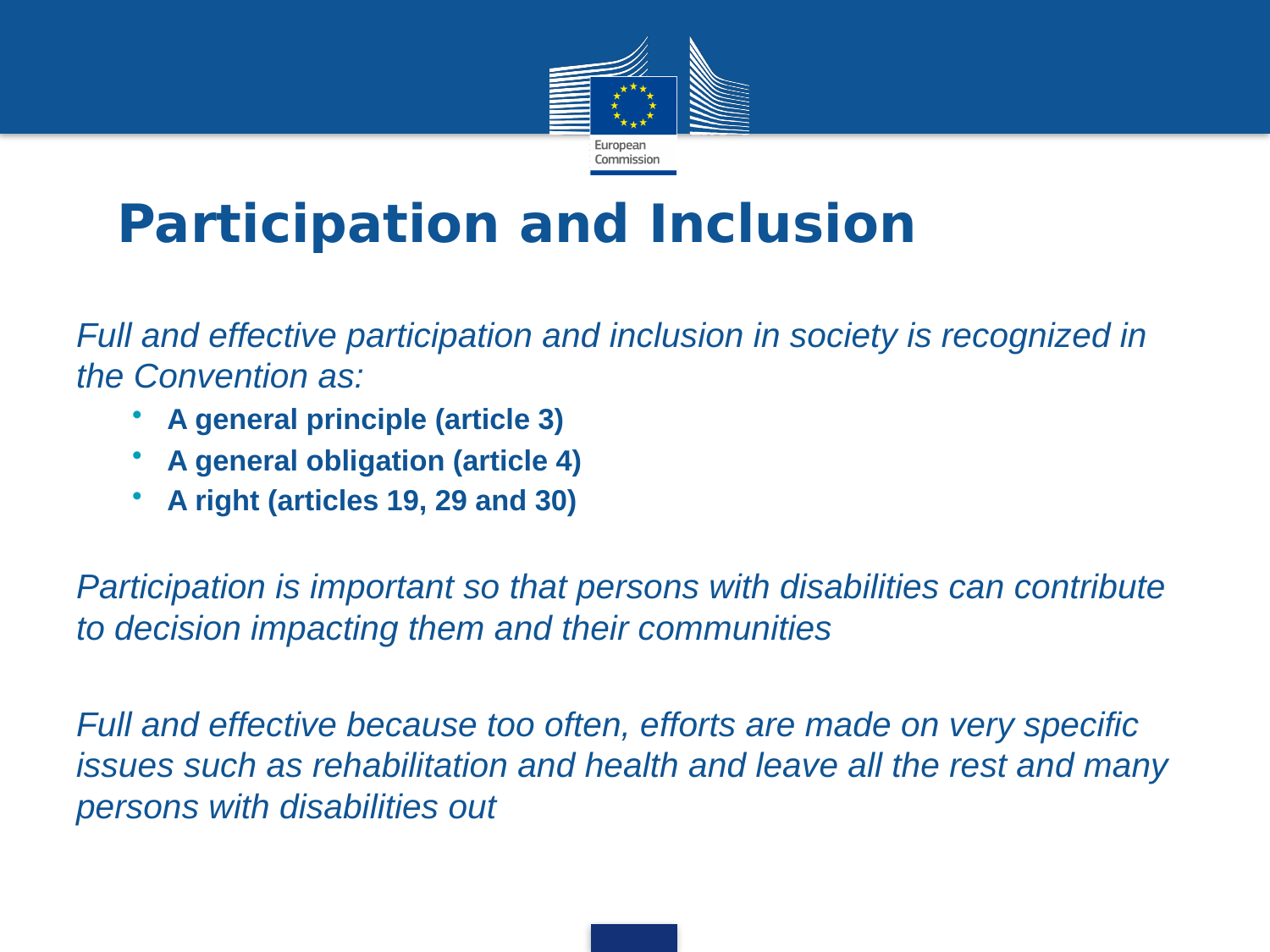

# Participation and Inclusion
Full and effective participation and inclusion in society is recognized in the Convention as:
A general principle (article 3)
A general obligation (article 4)
A right (articles 19, 29 and 30)

Participation is important so that persons with disabilities can contribute to decision impacting them and their communities

Full and effective because too often, efforts are made on very specific issues such as rehabilitation and health and leave all the rest and many persons with disabilities out